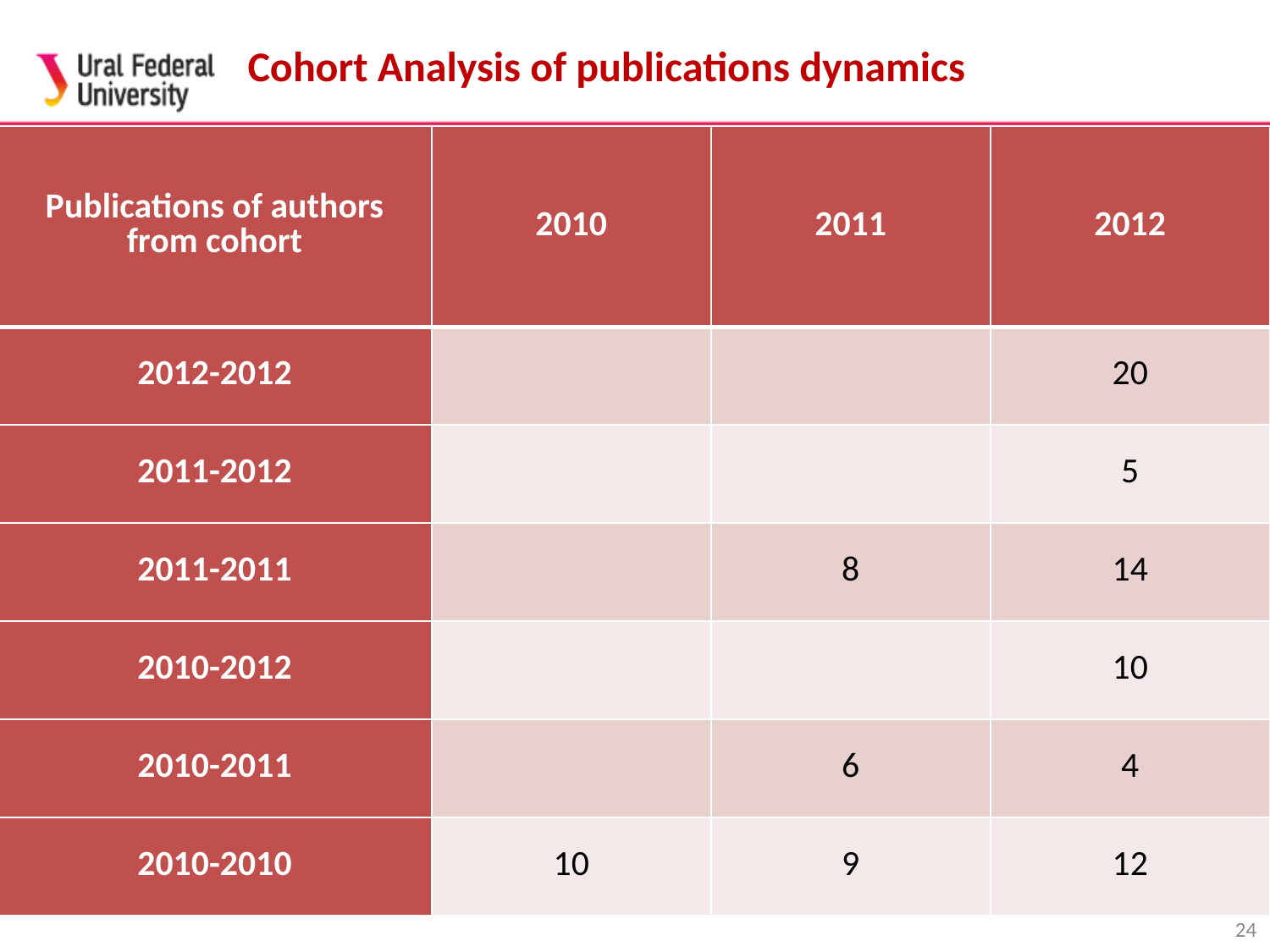

# Cohort Analysis of publications dynamics
| Publications of authors from cohort | 2010 | 2011 | 2012 |
| --- | --- | --- | --- |
| 2012-2012 |  |  | 20 |
| 2011-2012 |  |  | 5 |
| 2011-2011 |  | 8 | 14 |
| 2010-2012 |  |  | 10 |
| 2010-2011 |  | 6 | 4 |
| 2010-2010 | 10 | 9 | 12 |
24